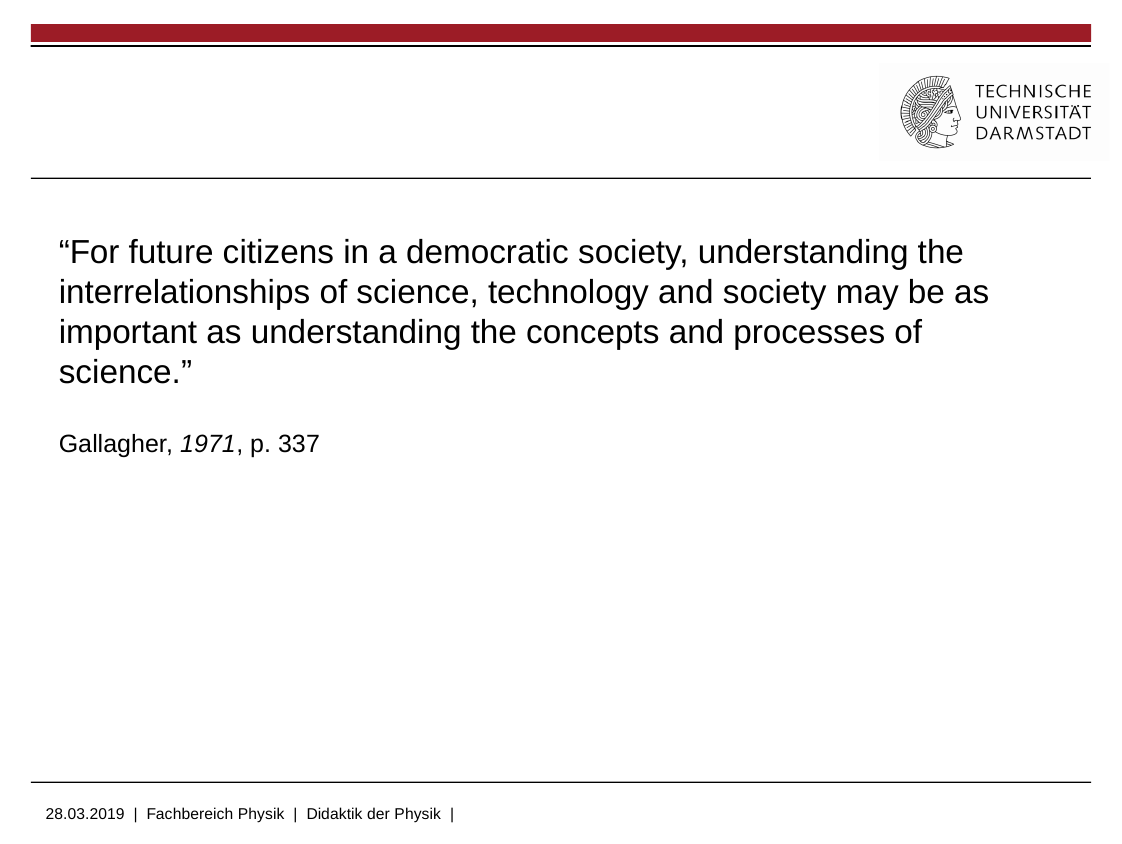

31
#
“For future citizens in a democratic society, understanding the interrelationships of science, technology and society may be as important as understanding the concepts and processes of science.”

Gallagher, 1971, p. 337